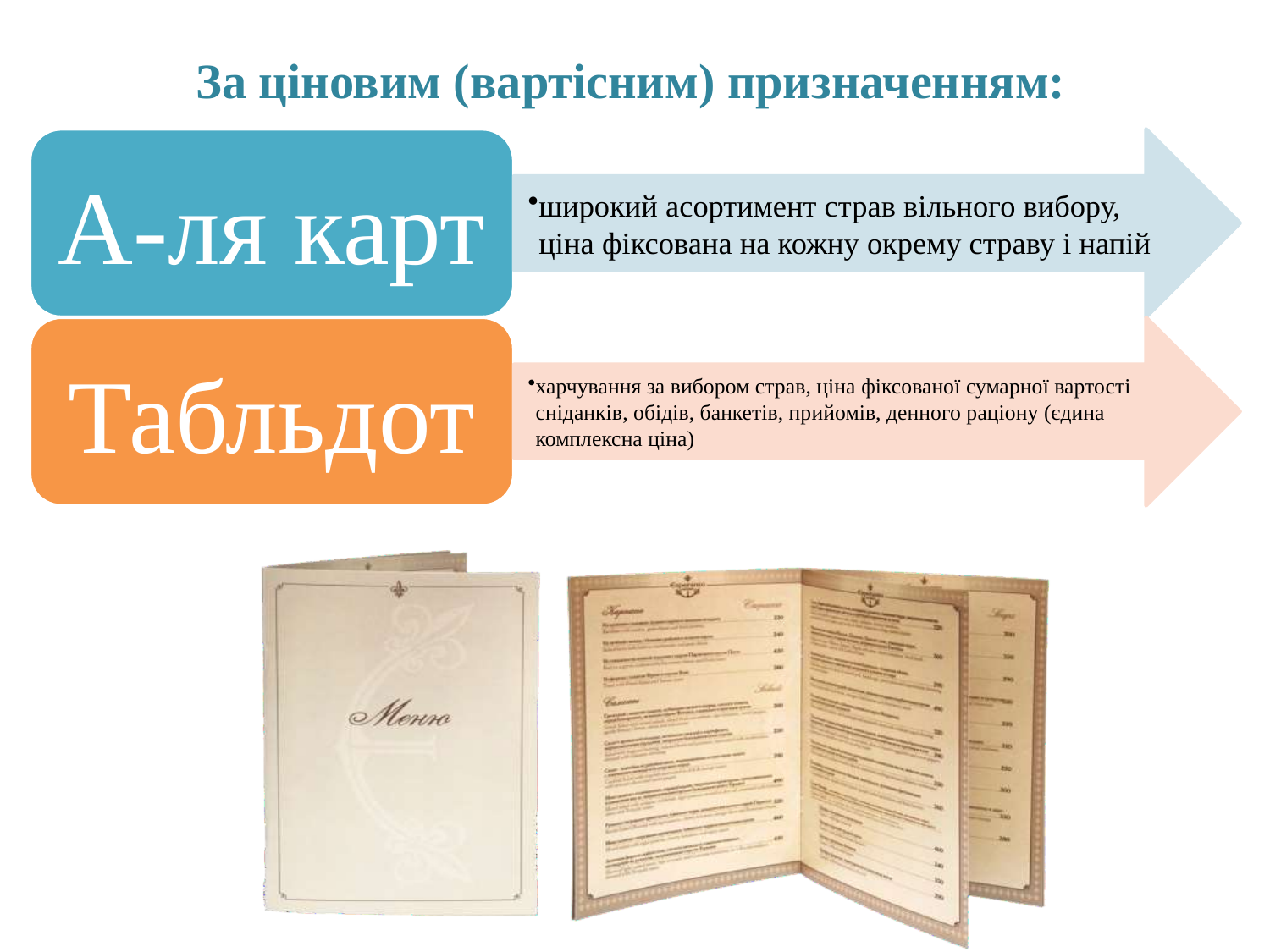

# За ціновим (вартісним) призначенням:
А-ля карт
широкий асортимент страв вільного вибору, ціна фіксована на кожну окрему страву і напій
Табльдот
харчування за вибором страв, ціна фіксованої сумарної вартості сніданків, обідів, банкетів, прийомів, денного раціону (єдина комплексна ціна)